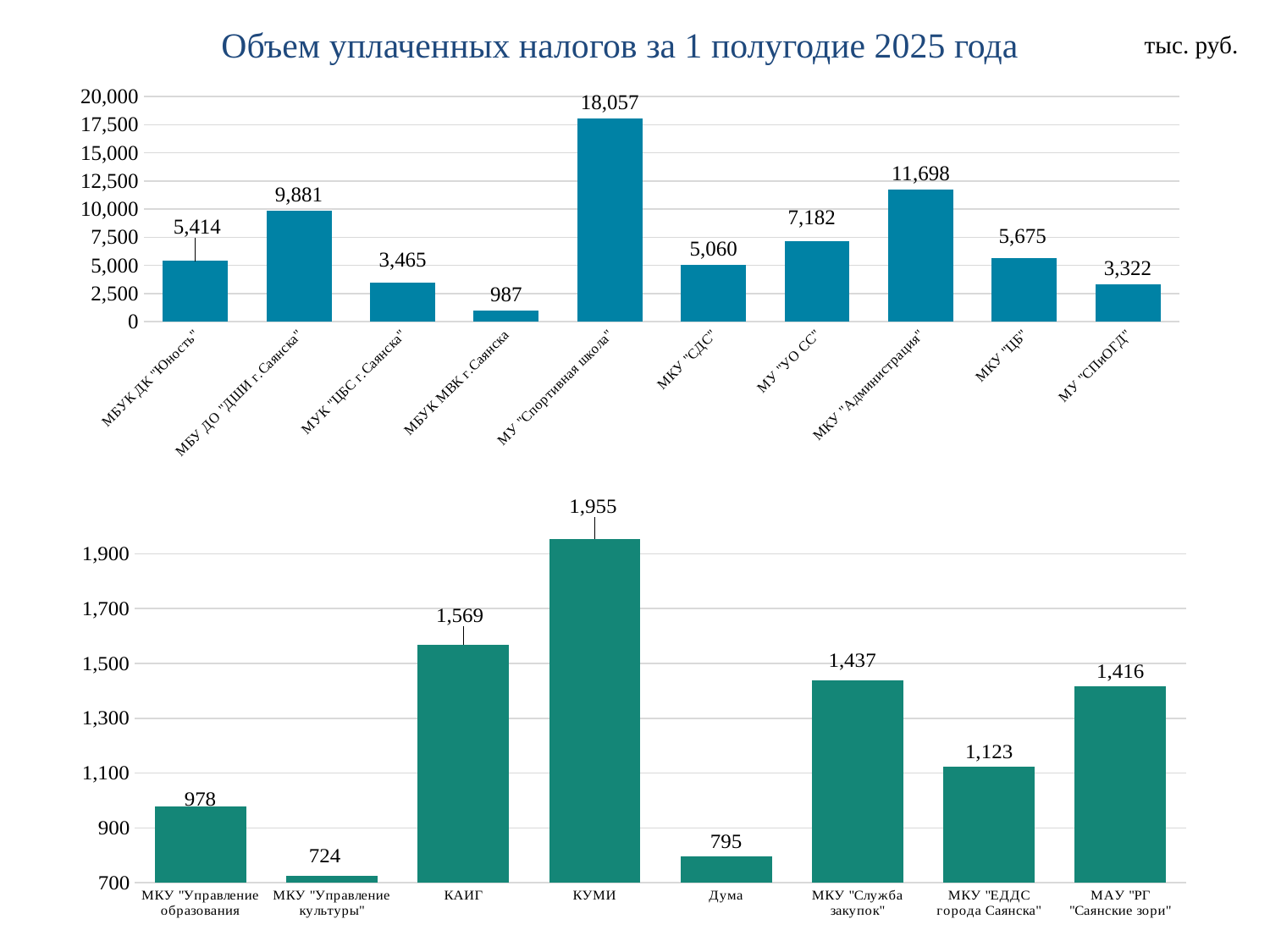

Объем уплаченных налогов за 1 полугодие 2025 года
тыс. руб.

### Chart

| Category | Ряд 1 |
|---|---|
| МБУК ДК "Юность" | 5414.0 |
| МБУ ДО "ДШИ г.Саянска" | 9881.0 |
| МУК "ЦБС г.Саянска" | 3465.0 |
| МБУК МВК г.Саянска | 987.0 |
| МУ "Спортивная школа" | 18057.0 |
| МКУ "СДС" | 5060.0 |
| МУ "УО СС" | 7182.0 |
| МКУ "Администрация" | 11698.0 |
| МКУ "ЦБ" | 5675.0 |
| МУ "СПиОГД" | 3322.0 |

### Chart

| Category | Ряд 1 |
|---|---|
| МКУ "Управление образования | 978.0 |
| МКУ "Управление культуры" | 724.0 |
| КАИГ | 1569.0 |
| КУМИ | 1955.0 |
| Дума | 795.0 |
| МКУ "Служба закупок" | 1437.0 |
| МКУ "ЕДДС города Саянска" | 1123.0 |
| МАУ "РГ "Саянские зори" | 1416.0 |